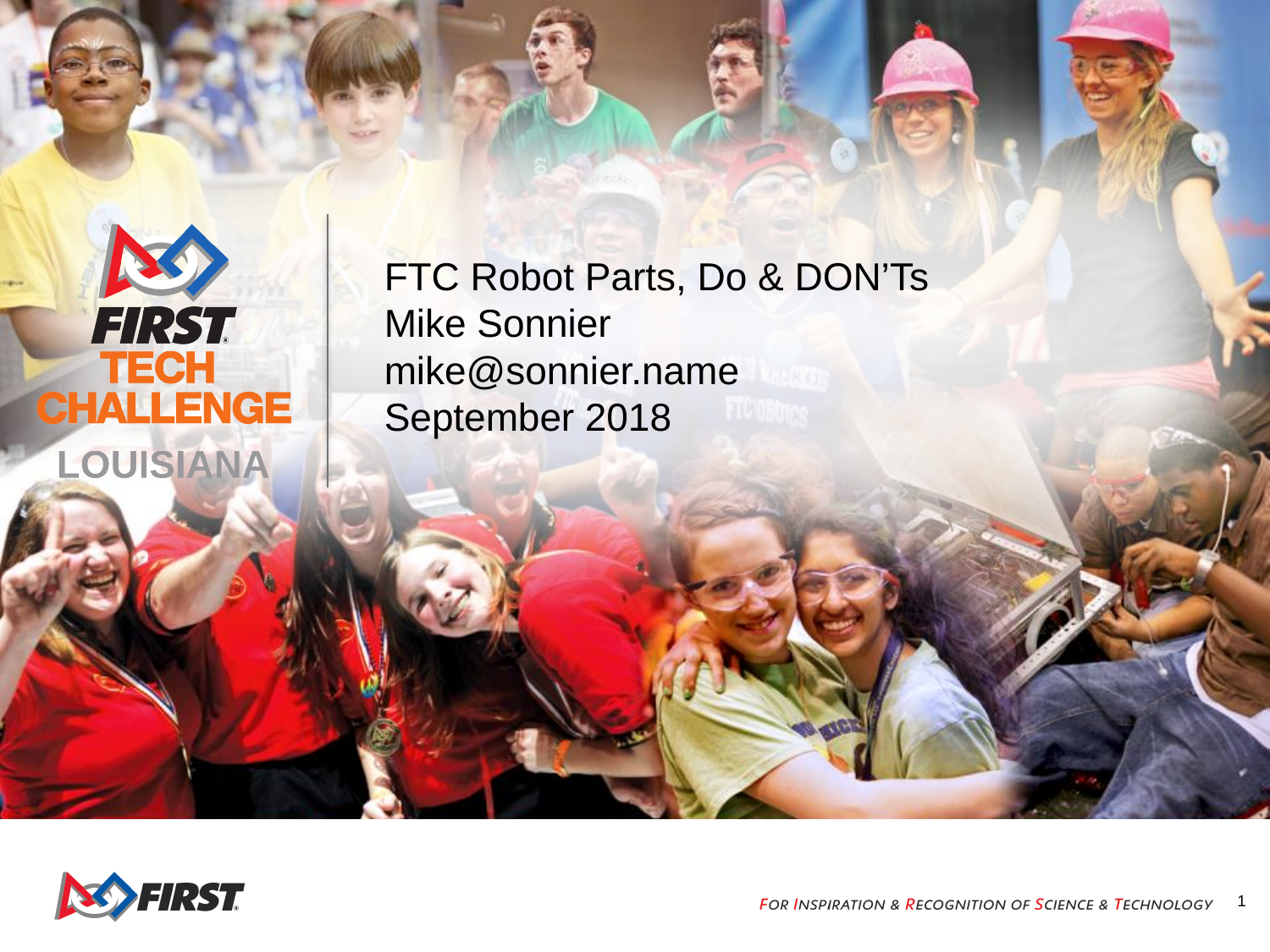

# FTC Robot Parts, Do & DON’Ts Mike Sonnier mike@sonnier.name September 2018